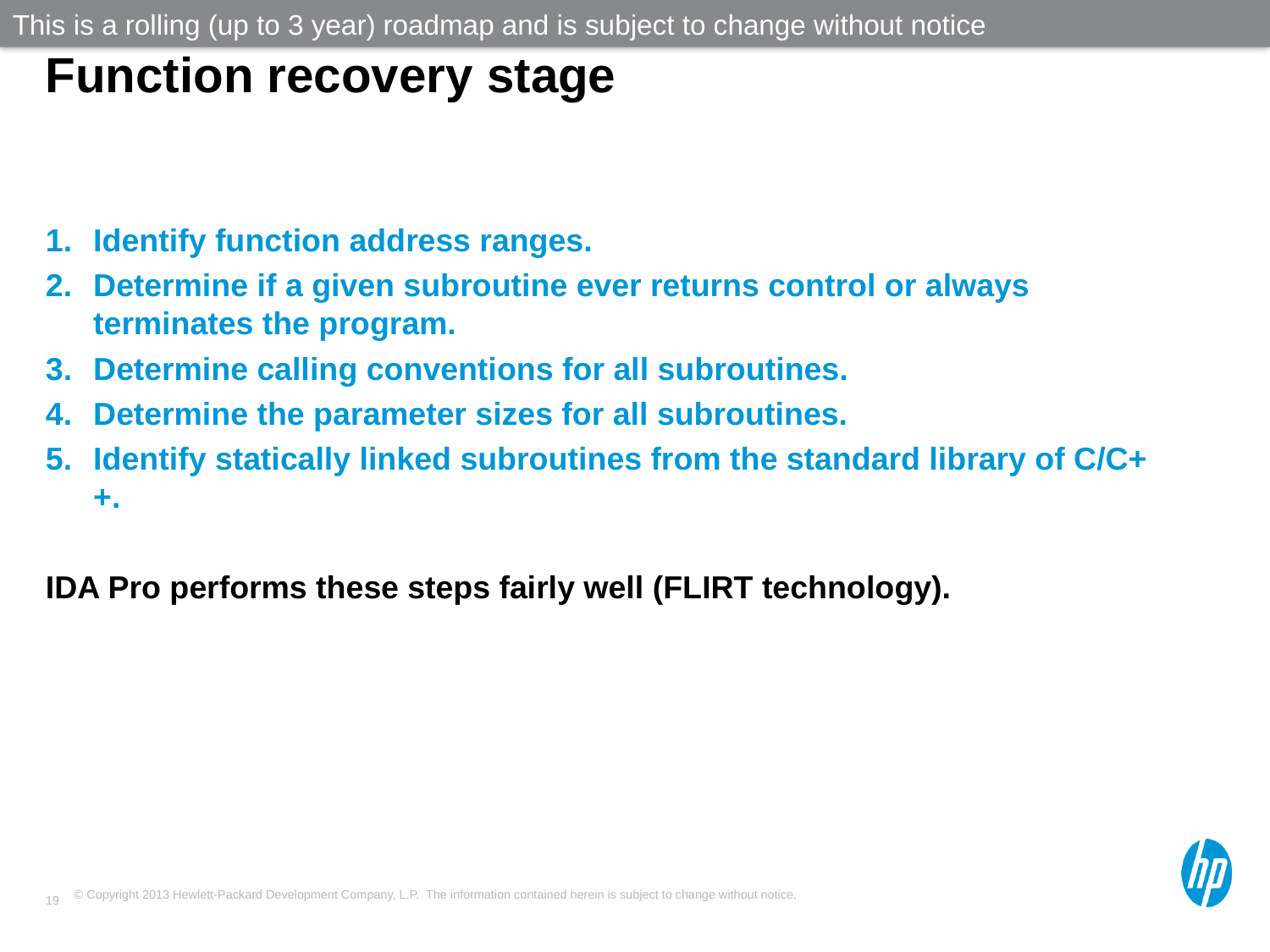

This is a rolling (up to 3 year) roadmap and is subject to change without notice
# Function recovery stage
Identify function address ranges.
Determine if a given subroutine ever returns control or always terminates the program.
Determine calling conventions for all subroutines.
Determine the parameter sizes for all subroutines.
Identify statically linked subroutines from the standard library of C/C++.

IDA Pro performs these steps fairly well (FLIRT technology).